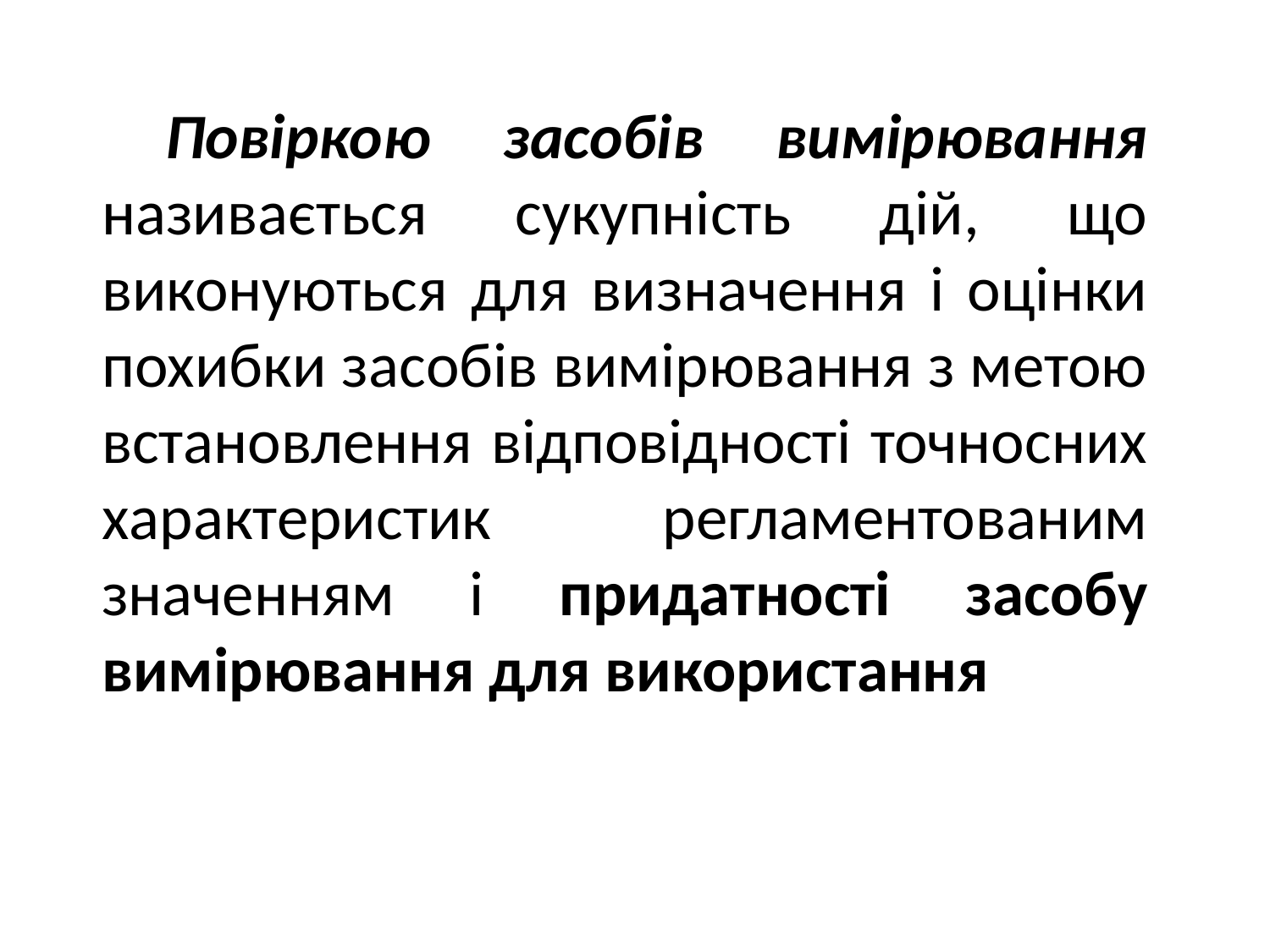

Повіркою засобів вимірювання називається сукупність дій, що виконуються для визначення і оцінки похибки засобів вимірювання з метою встановлення відповідності точносних характеристик регламентованим значенням і придатності засобу вимірювання для використання